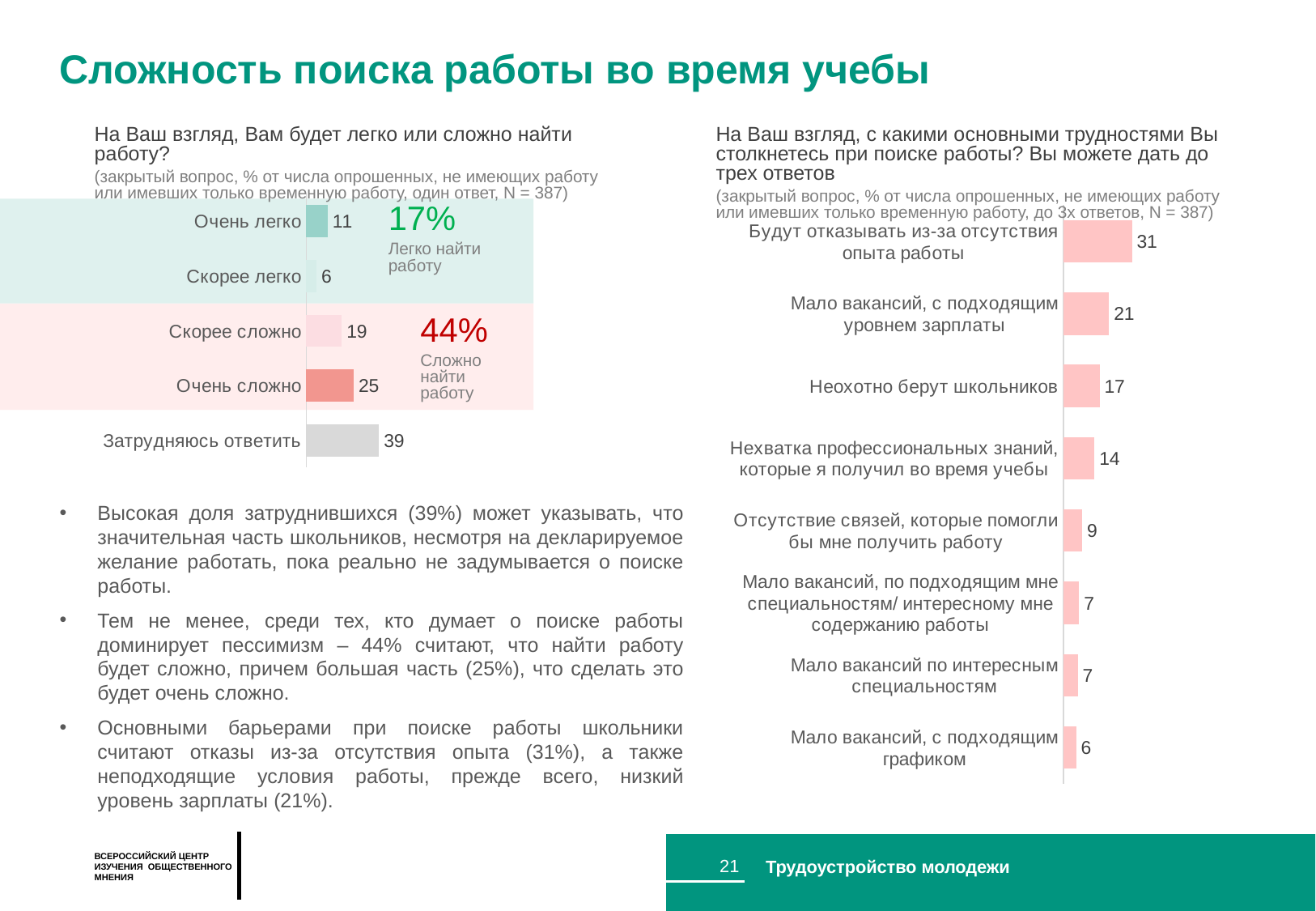

Сложность поиска работы во время учебы
На Ваш взгляд, Вам будет легко или сложно найти работу?
(закрытый вопрос, % от числа опрошенных, не имеющих работу или имевших только временную работу, один ответ, N = 387)
На Ваш взгляд, с какими основными трудностями Вы столкнетесь при поиске работы? Вы можете дать до трех ответов
(закрытый вопрос, % от числа опрошенных, не имеющих работу или имевших только временную работу, до 3х ответов, N = 387)

### Chart

| Category | Личное |
|---|---|
| Очень легко | 11.399217003765363 |
| Скорее легко | 5.51337725940877 |
| Скорее сложно | 18.976382264599906 |
| Очень сложно | 25.332224129395435 |
| Затрудняюсь ответить | 38.77879934283057 |

### Chart

| Category | Личное |
|---|---|
| Будут отказывать из-за отсутствия опыта работы | 31.256507147264298 |
| Мало вакансий, с подходящим уровнем зарплаты | 20.83219695010917 |
| Неохотно берут школьников | 16.50964602394436 |
| Нехватка профессиональных знаний, которые я получил во время учебы | 14.223209119643215 |
| Отсутствие связей, которые помогли бы мне получить работу | 8.60130411141963 |
| Мало вакансий, по подходящим мне специальностям/ интересному мне содержанию работы | 7.185001727522971 |
| Мало вакансий по интересным специальностям | 6.613370061176154 |
| Мало вакансий, с подходящим графиком | 5.847939485607943 |
17%
Легко найти работу

44%
Сложно найти работу
Высокая доля затруднившихся (39%) может указывать, что значительная часть школьников, несмотря на декларируемое желание работать, пока реально не задумывается о поиске работы.
Тем не менее, среди тех, кто думает о поиске работы доминирует пессимизм – 44% считают, что найти работу будет сложно, причем большая часть (25%), что сделать это будет очень сложно.
Основными барьерами при поиске работы школьники считают отказы из-за отсутствия опыта (31%), а также неподходящие условия работы, прежде всего, низкий уровень зарплаты (21%).
21